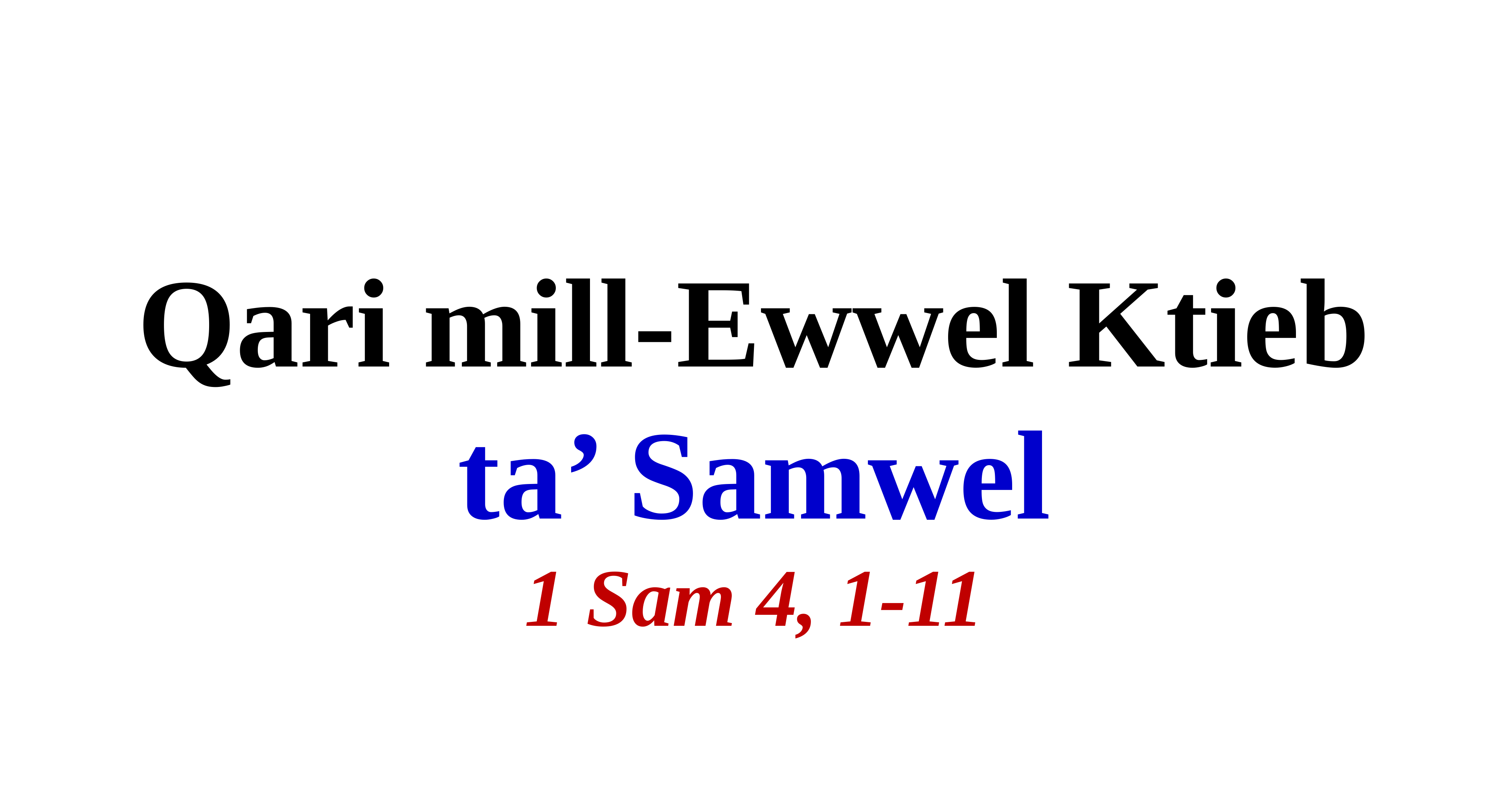

Qari mill-Ewwel Ktieb
ta’ Samwel
1 Sam 4, 1-11